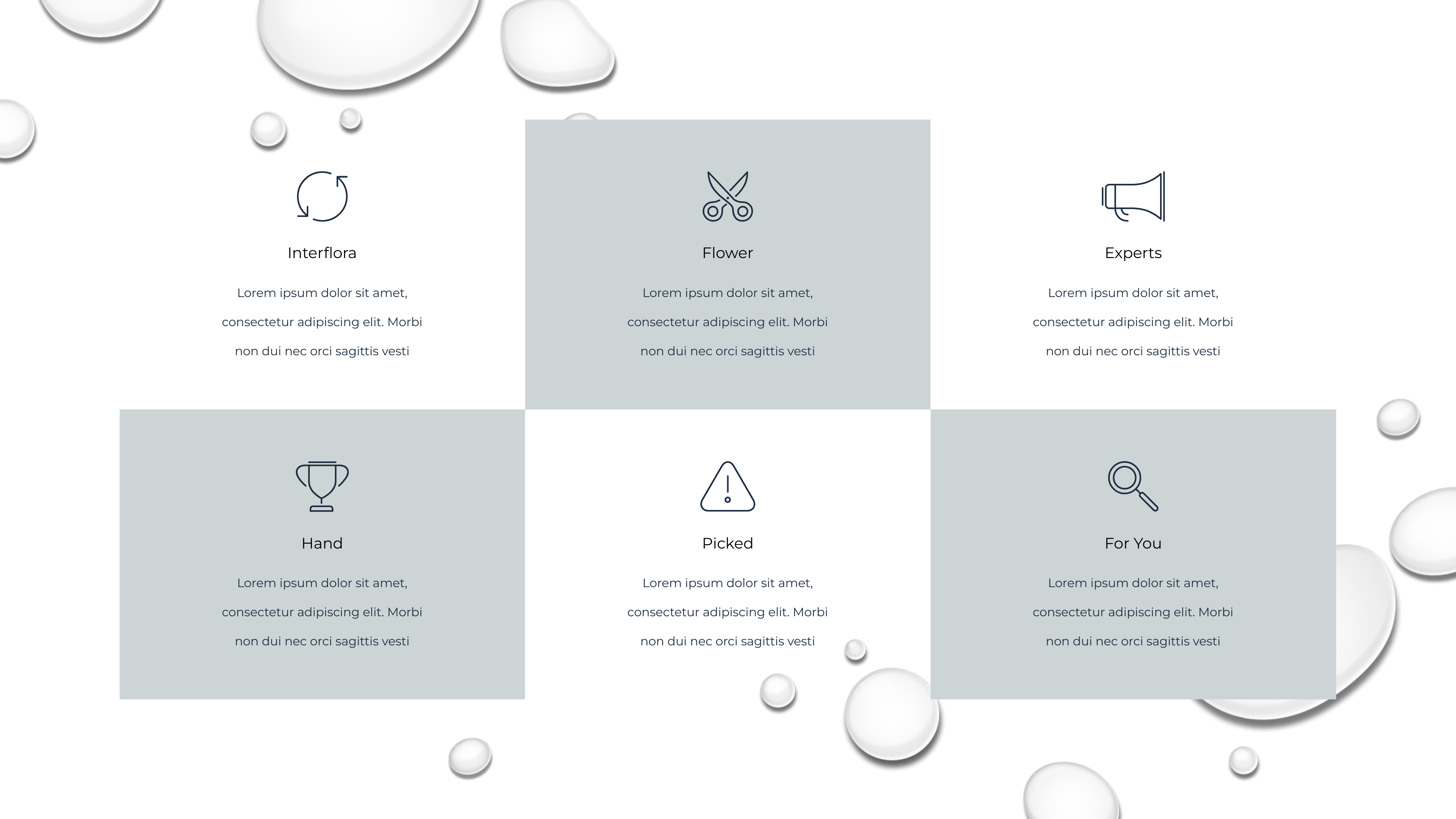

Interflora
Flower
Experts
Lorem ipsum dolor sit amet, consectetur adipiscing elit. Morbi non dui nec orci sagittis vesti
Lorem ipsum dolor sit amet, consectetur adipiscing elit. Morbi non dui nec orci sagittis vesti
Lorem ipsum dolor sit amet, consectetur adipiscing elit. Morbi non dui nec orci sagittis vesti

Hand
Picked
For You
Lorem ipsum dolor sit amet, consectetur adipiscing elit. Morbi non dui nec orci sagittis vesti
Lorem ipsum dolor sit amet, consectetur adipiscing elit. Morbi non dui nec orci sagittis vesti
Lorem ipsum dolor sit amet, consectetur adipiscing elit. Morbi non dui nec orci sagittis vesti